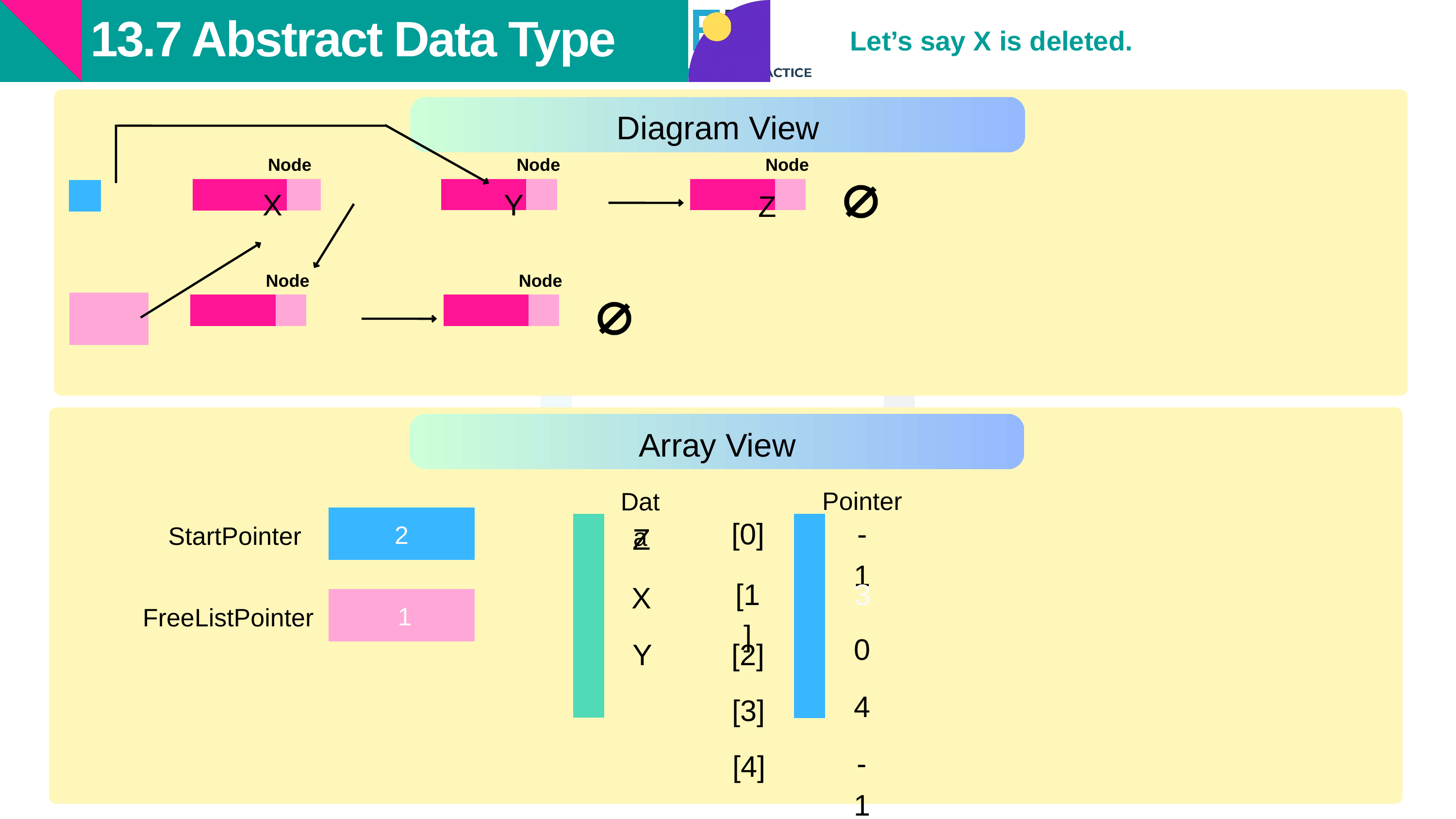

13.7 Abstract Data Type

Let’s say X is deleted.

Diagram View

Node
Node
Node
|  |  |
| --- | --- |
|  |  |
| --- | --- |
|  |  |
| --- | --- |
|  |
| --- |
X
Y
Z

Node
Node

|  |  |
| --- | --- |
|  |  |
| --- | --- |

Array View
Pointer
Data

[0]
-1
|  |
| --- |
|  |
|  |
|  |
|  |
|  |
| --- |
|  |
|  |
|  |
|  |
2
Z
StartPointer
[1]
3
X

1
FreeListPointer
0
Y
[2]
4
[3]
-1
[4]